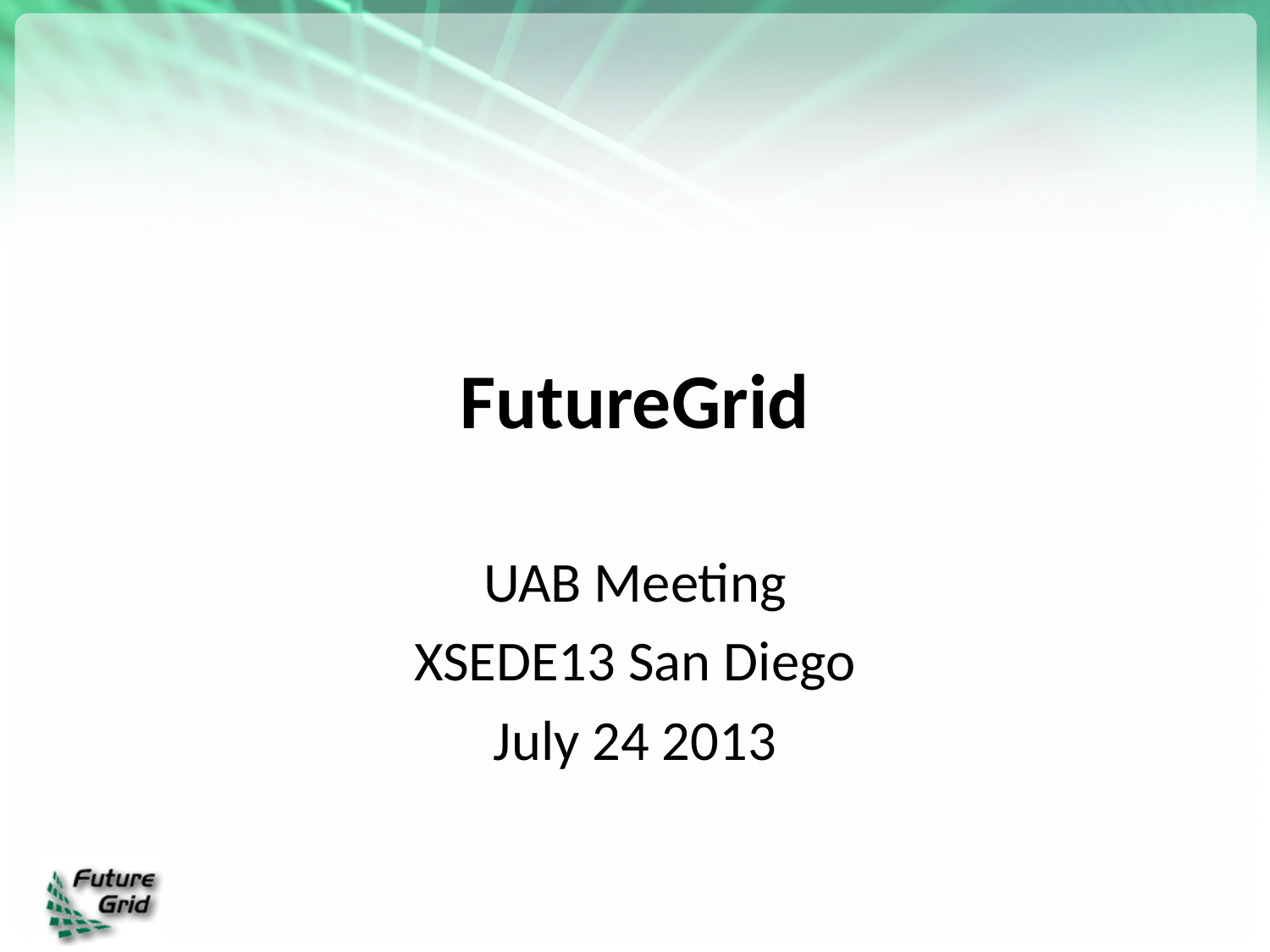

# FutureGrid
UAB Meeting
XSEDE13 San Diego
July 24 2013